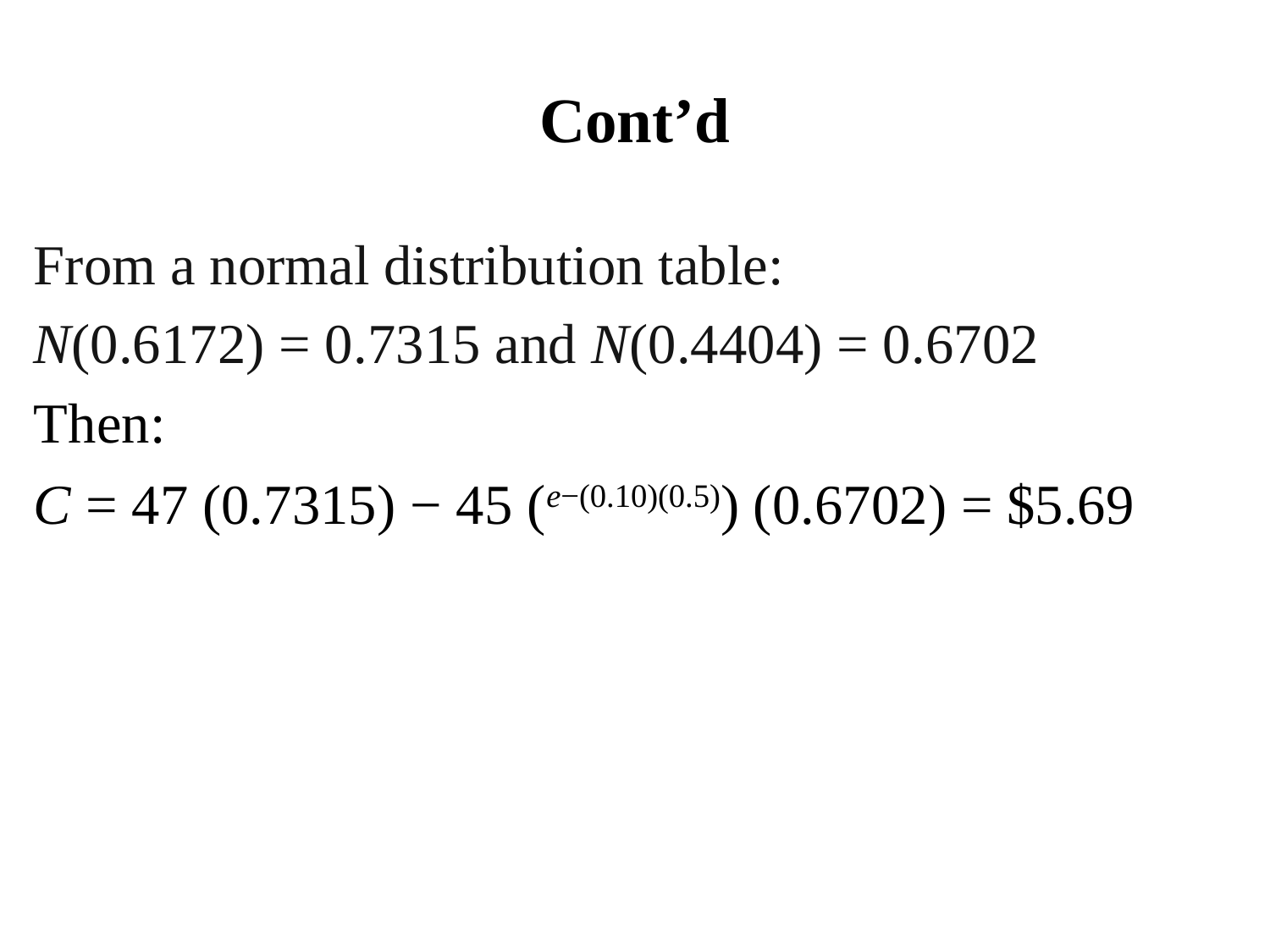

# Cont’d
From a normal distribution table:
N(0.6172) = 0.7315 and N(0.4404) = 0.6702
Then:
C = 47 (0.7315) − 45 (e−(0.10)(0.5)) (0.6702) = $5.69